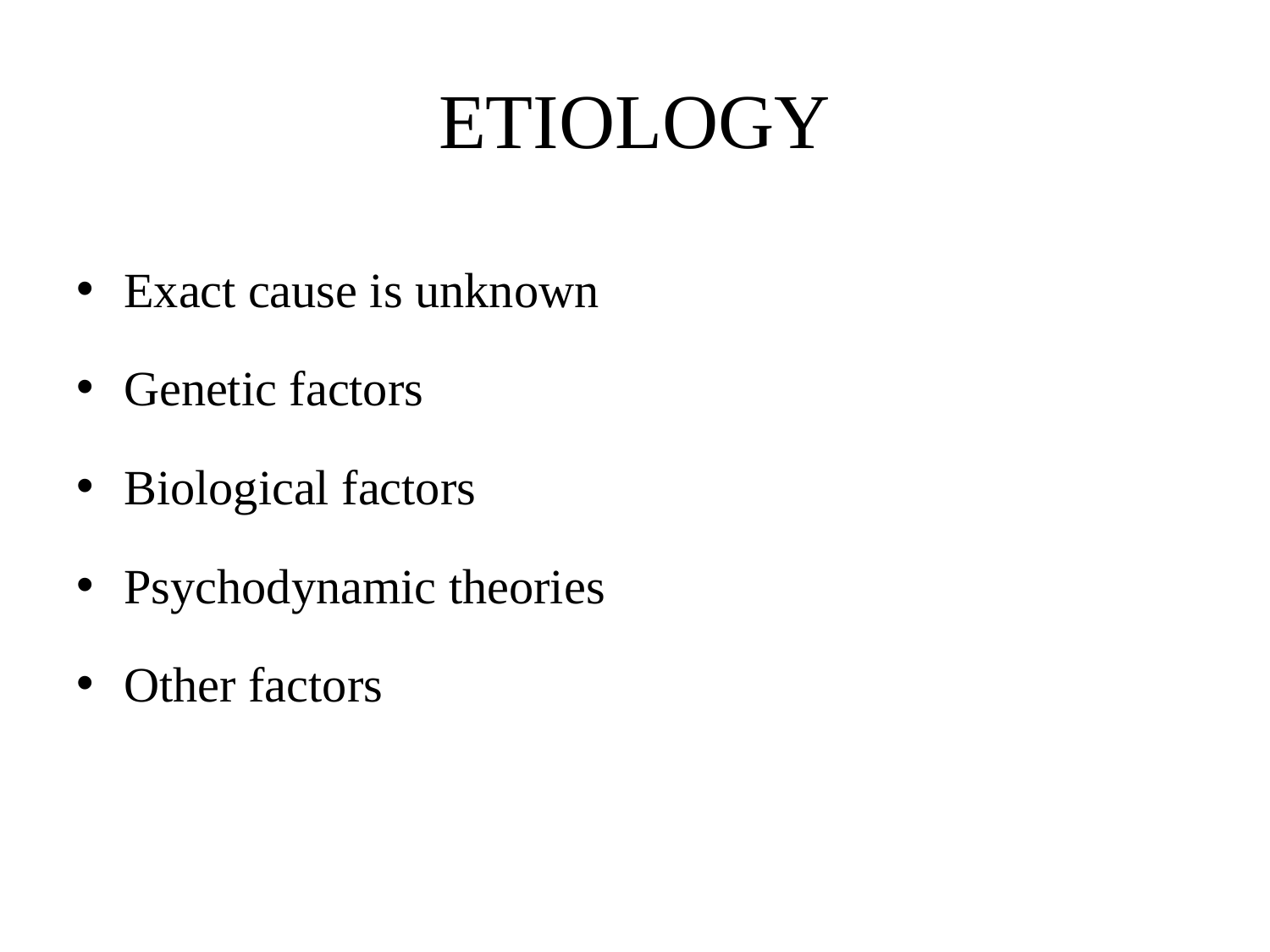

# ETIOLOGY
Exact cause is unknown
Genetic factors
Biological factors
Psychodynamic theories
Other factors